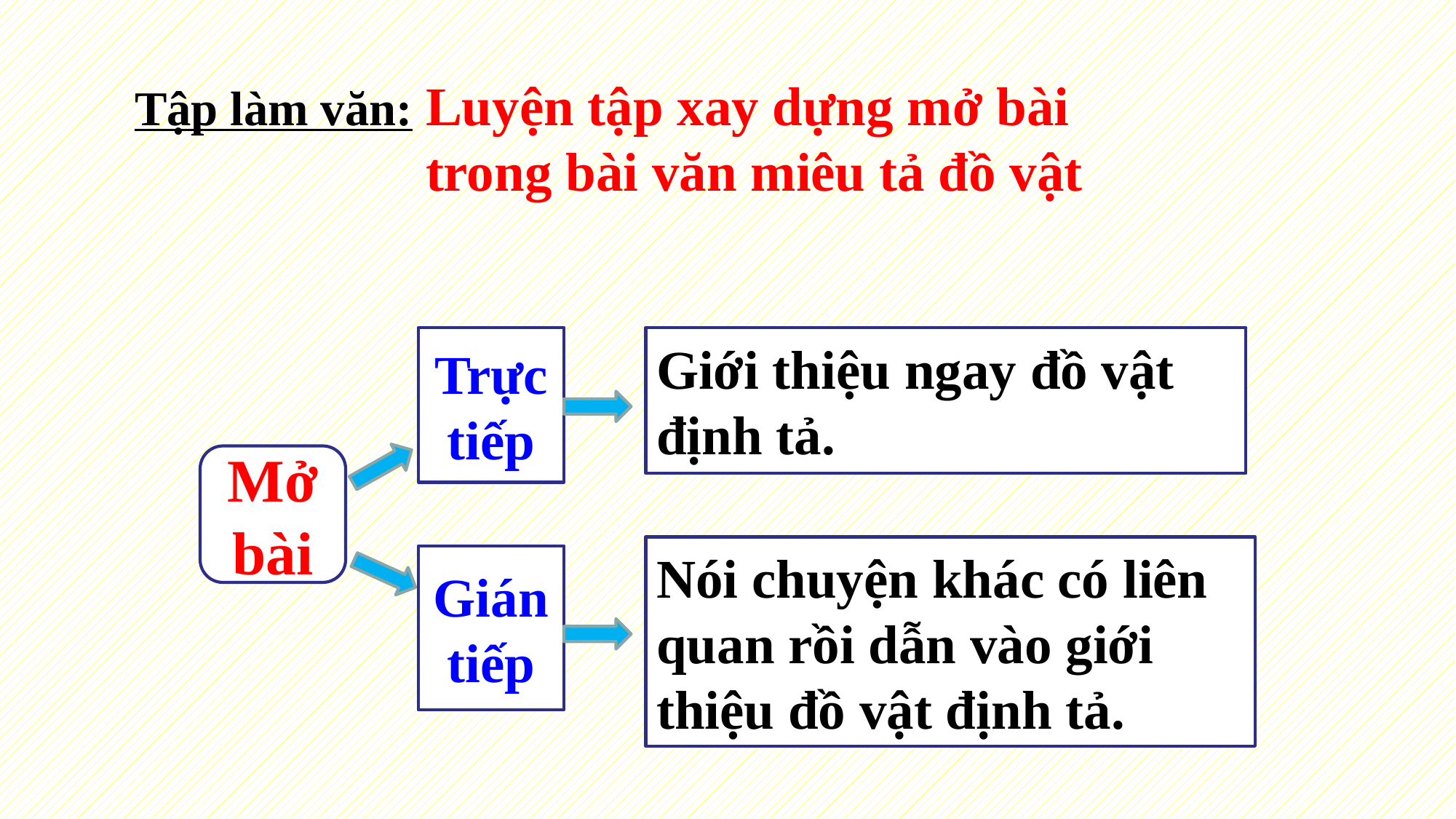

Luyện tập xay dựng mở bài trong bài văn miêu tả đồ vật
Tập làm văn:
Trực tiếp
Giới thiệu ngay đồ vật định tả.

Mở bài

Nói chuyện khác có liên quan rồi dẫn vào giới thiệu đồ vật định tả.
Gián tiếp